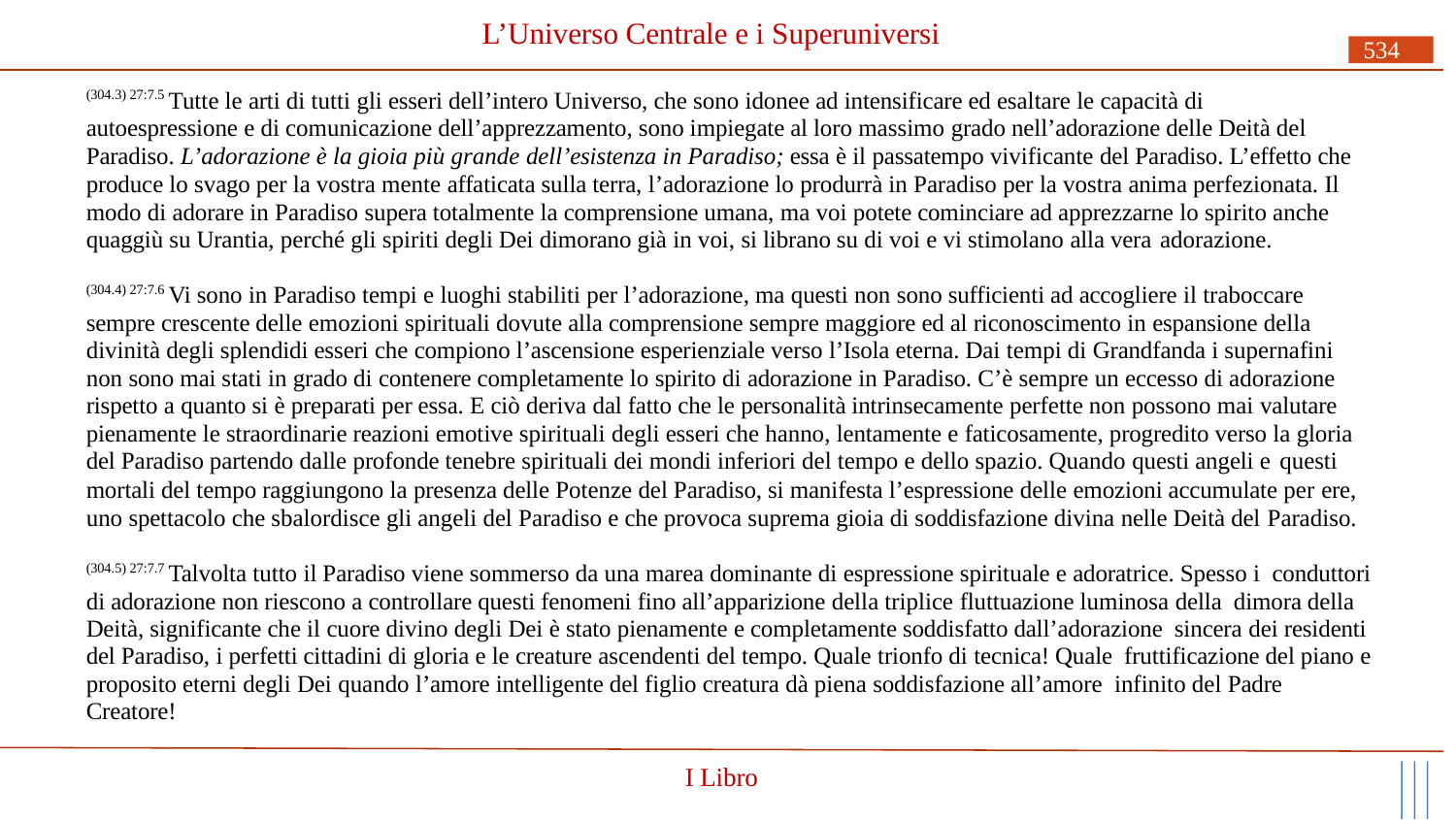

# L’Universo Centrale e i Superuniversi
534

(304.3) 27:7.5 Tutte le arti di tutti gli esseri dell’intero Universo, che sono idonee ad intensificare ed esaltare le capacità di  autoespressione e di comunicazione dell’apprezzamento, sono impiegate al loro massimo grado nell’adorazione delle Deità del  Paradiso. L’adorazione è la gioia più grande dell’esistenza in Paradiso; essa è il passatempo vivificante del Paradiso. L’effetto che  produce lo svago per la vostra mente affaticata sulla terra, l’adorazione lo produrrà in Paradiso per la vostra anima perfezionata. Il  modo di adorare in Paradiso supera totalmente la comprensione umana, ma voi potete cominciare ad apprezzarne lo spirito anche  quaggiù su Urantia, perché gli spiriti degli Dei dimorano già in voi, si librano su di voi e vi stimolano alla vera adorazione.

(304.4) 27:7.6 Vi sono in Paradiso tempi e luoghi stabiliti per l’adorazione, ma questi non sono sufficienti ad accogliere il traboccare  sempre crescente delle emozioni spirituali dovute alla comprensione sempre maggiore ed al riconoscimento in espansione della  divinità degli splendidi esseri che compiono l’ascensione esperienziale verso l’Isola eterna. Dai tempi di Grandfanda i supernafini  non sono mai stati in grado di contenere completamente lo spirito di adorazione in Paradiso. C’è sempre un eccesso di adorazione  rispetto a quanto si è preparati per essa. E ciò deriva dal fatto che le personalità intrinsecamente perfette non possono mai valutare  pienamente le straordinarie reazioni emotive spirituali degli esseri che hanno, lentamente e faticosamente, progredito verso la gloria  del Paradiso partendo dalle profonde tenebre spirituali dei mondi inferiori del tempo e dello spazio. Quando questi angeli e questi
mortali del tempo raggiungono la presenza delle Potenze del Paradiso, si manifesta l’espressione delle emozioni accumulate per ere,  uno spettacolo che sbalordisce gli angeli del Paradiso e che provoca suprema gioia di soddisfazione divina nelle Deità del Paradiso.

(304.5) 27:7.7 Talvolta tutto il Paradiso viene sommerso da una marea dominante di espressione spirituale e adoratrice. Spesso i  conduttori di adorazione non riescono a controllare questi fenomeni fino all’apparizione della triplice fluttuazione luminosa della  dimora della Deità, significante che il cuore divino degli Dei è stato pienamente e completamente soddisfatto dall’adorazione  sincera dei residenti del Paradiso, i perfetti cittadini di gloria e le creature ascendenti del tempo. Quale trionfo di tecnica! Quale  fruttificazione del piano e proposito eterni degli Dei quando l’amore intelligente del figlio creatura dà piena soddisfazione all’amore  infinito del Padre Creatore!

I Libro